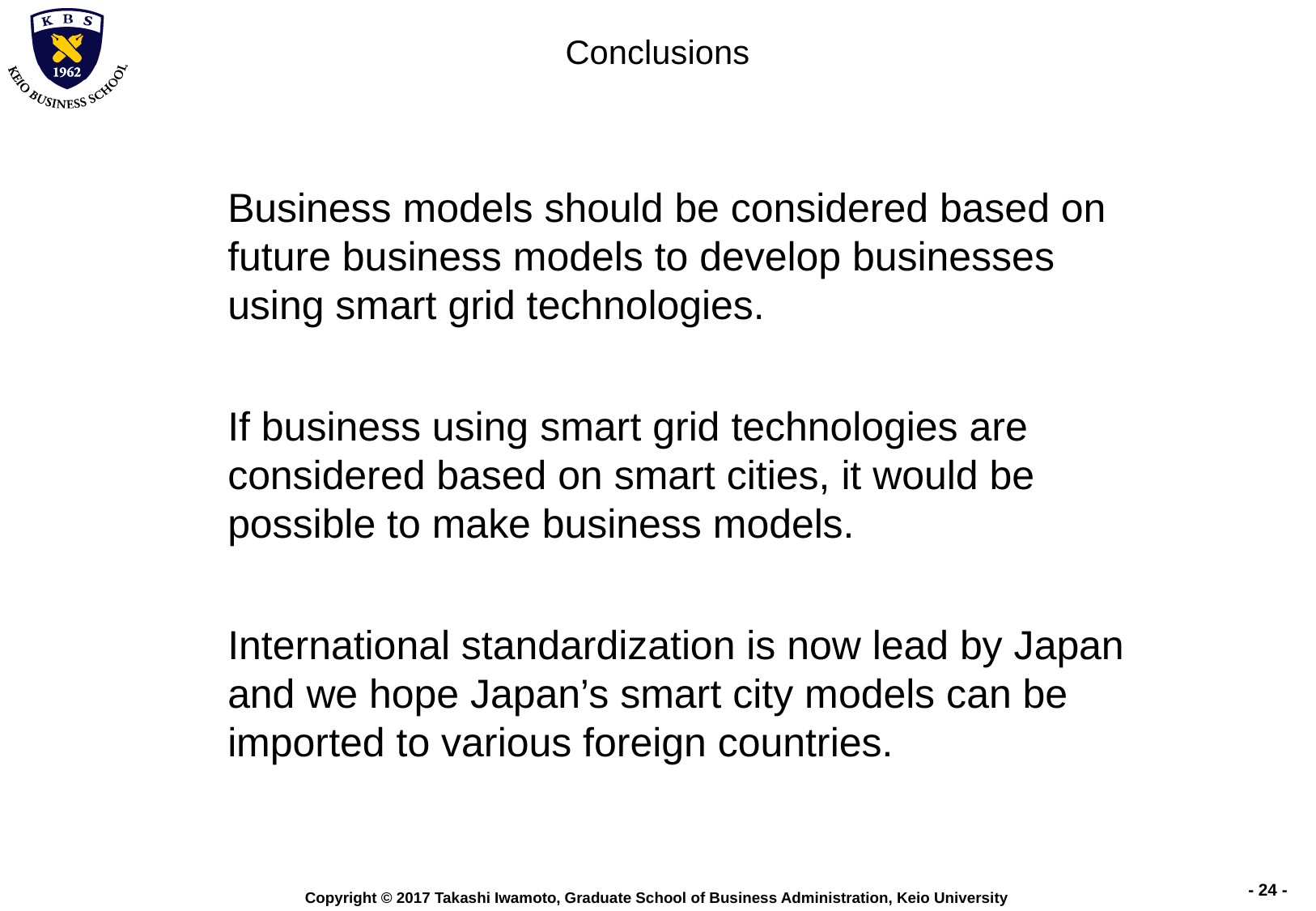

# Conclusions
Business models should be considered based on future business models to develop businesses using smart grid technologies.

If business using smart grid technologies are considered based on smart cities, it would be possible to make business models.

International standardization is now lead by Japan and we hope Japan’s smart city models can be imported to various foreign countries.

- 24 -